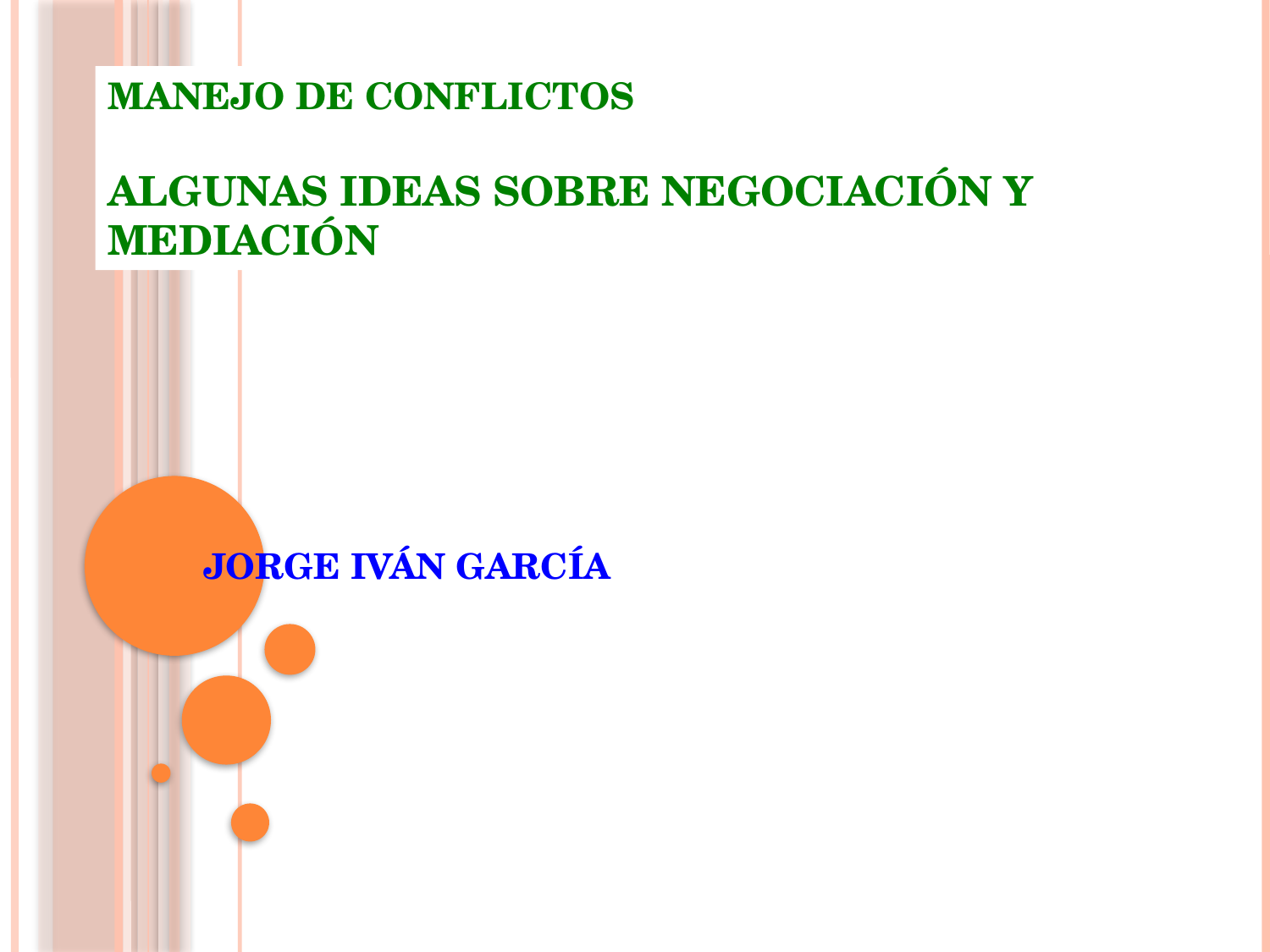

# MANEJO DE CONFLICTOS Algunas ideas sobre negociación y mediación
JORGE IVÁN GARCÍA